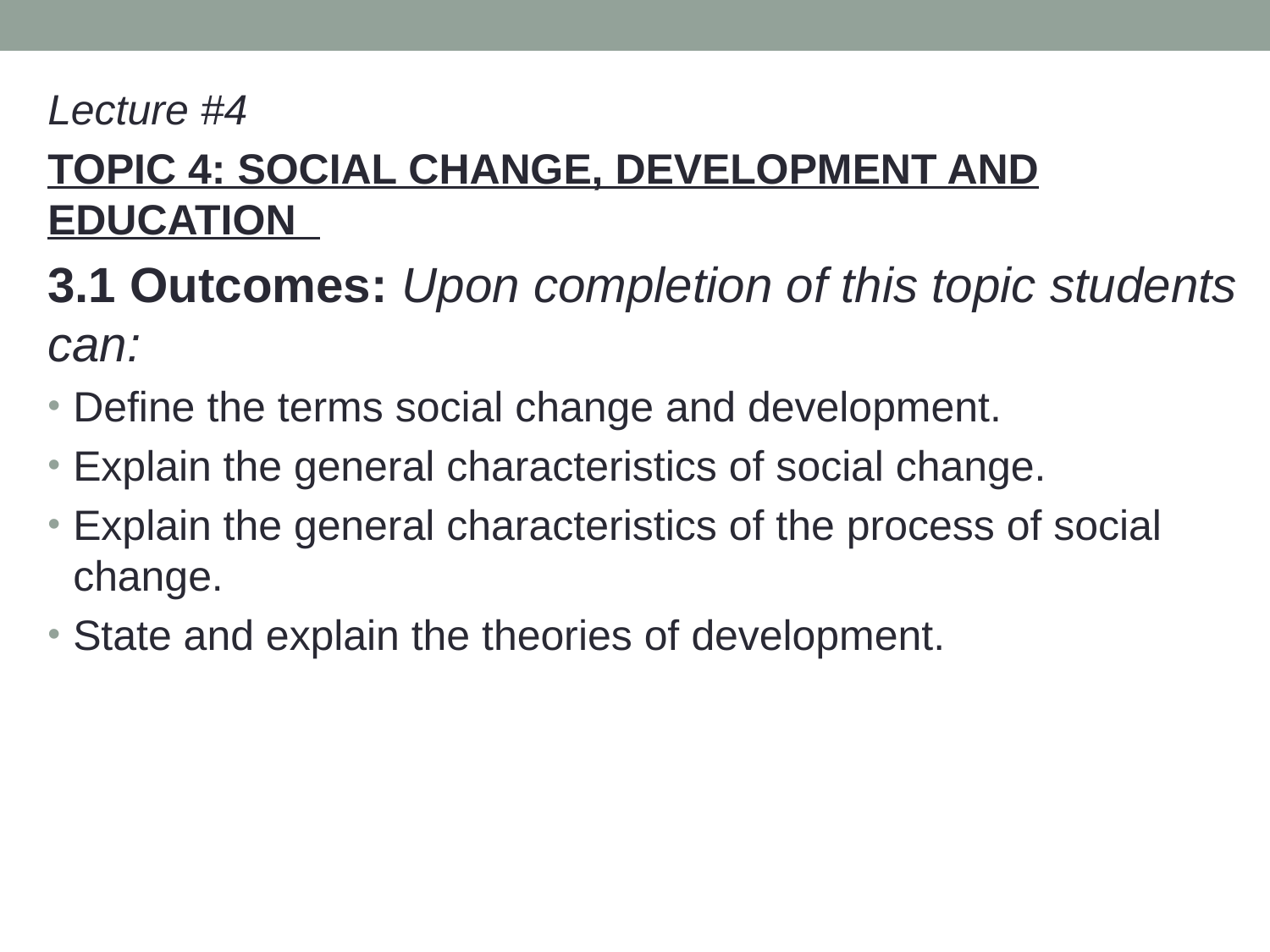

Lecture #4
TOPIC 4: SOCIAL CHANGE, DEVELOPMENT AND EDUCATION
3.1 Outcomes: Upon completion of this topic students can:
Define the terms social change and development.
Explain the general characteristics of social change.
Explain the general characteristics of the process of social change.
State and explain the theories of development.